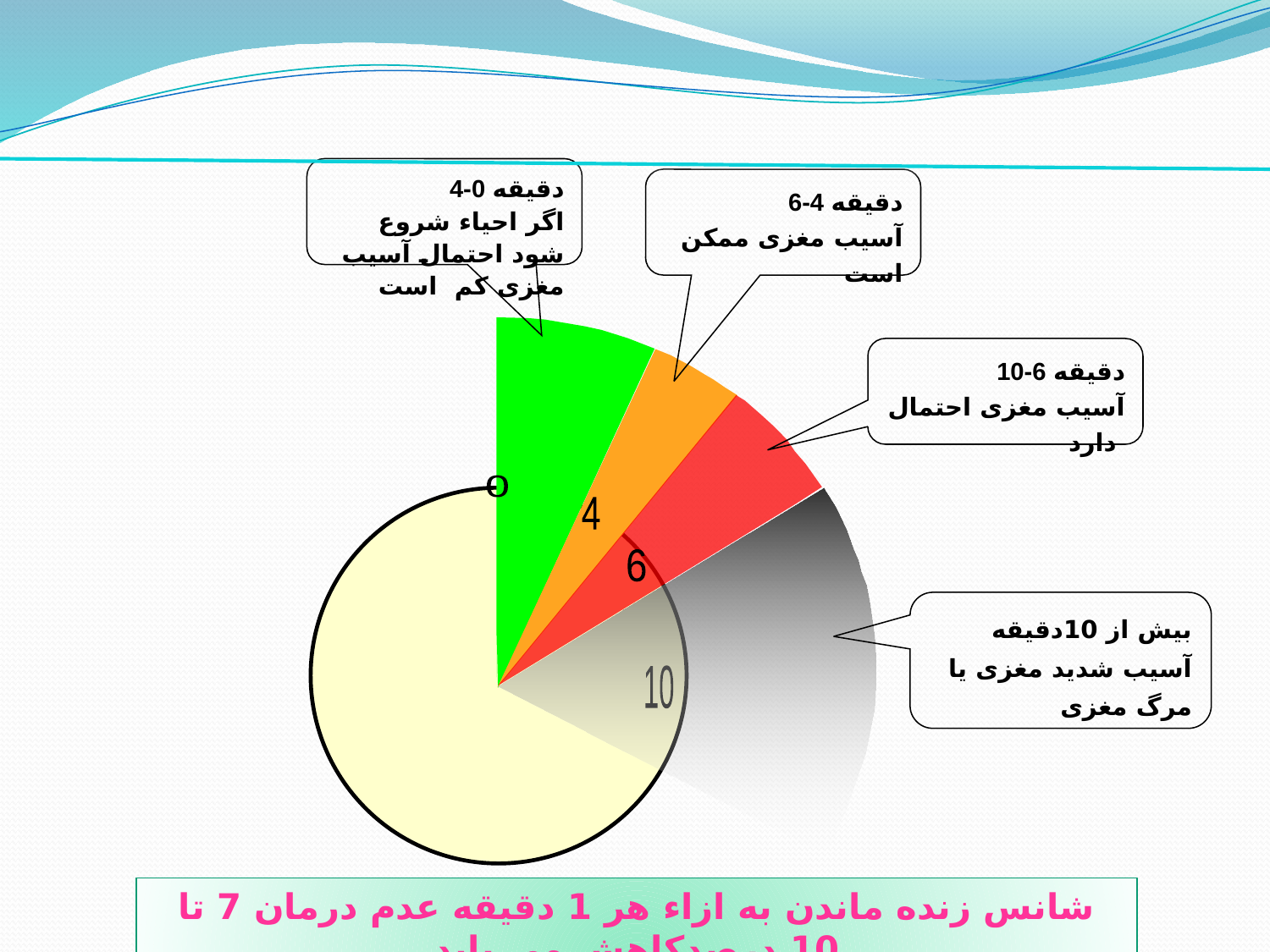

4-0 دقیقه
اگر احیاء شروع شود احتمال آسیب مغزی کم  است
6-4 دقیقه
آسیب مغزی ممکن است

10-6 دقیقه
آسیب مغزی احتمال  دارد

0

4
6
بیش از 10دقیقه
آسیب شدید مغزی یا مرگ مغزی
10
شانس زنده ماندن به ازاء هر 1 دقیقه عدم درمان 7 تا 10 درصدکاهش می یابد